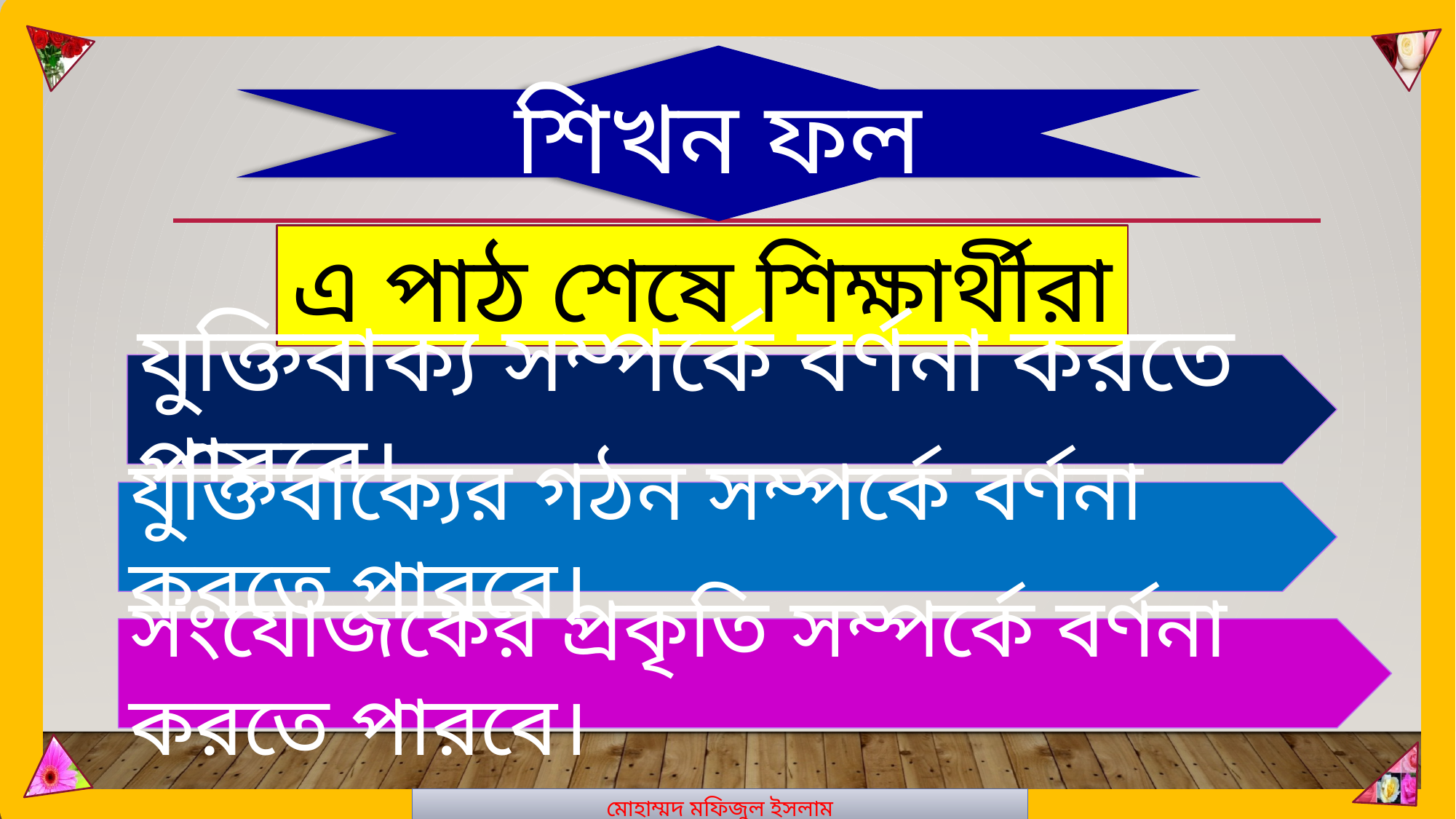

মোহাম্মদ মফিজুল ইসলাম

শিখন ফল

এ পাঠ শেষে শিক্ষার্থীরা
যুক্তিবাক্য সম্পর্কে বর্ণনা করতে পারবে।
যুক্তিবাক্যের গঠন সম্পর্কে বর্ণনা করতে পারবে।
সংযোজকের প্রকৃতি সম্পর্কে বর্ণনা করতে পারবে।